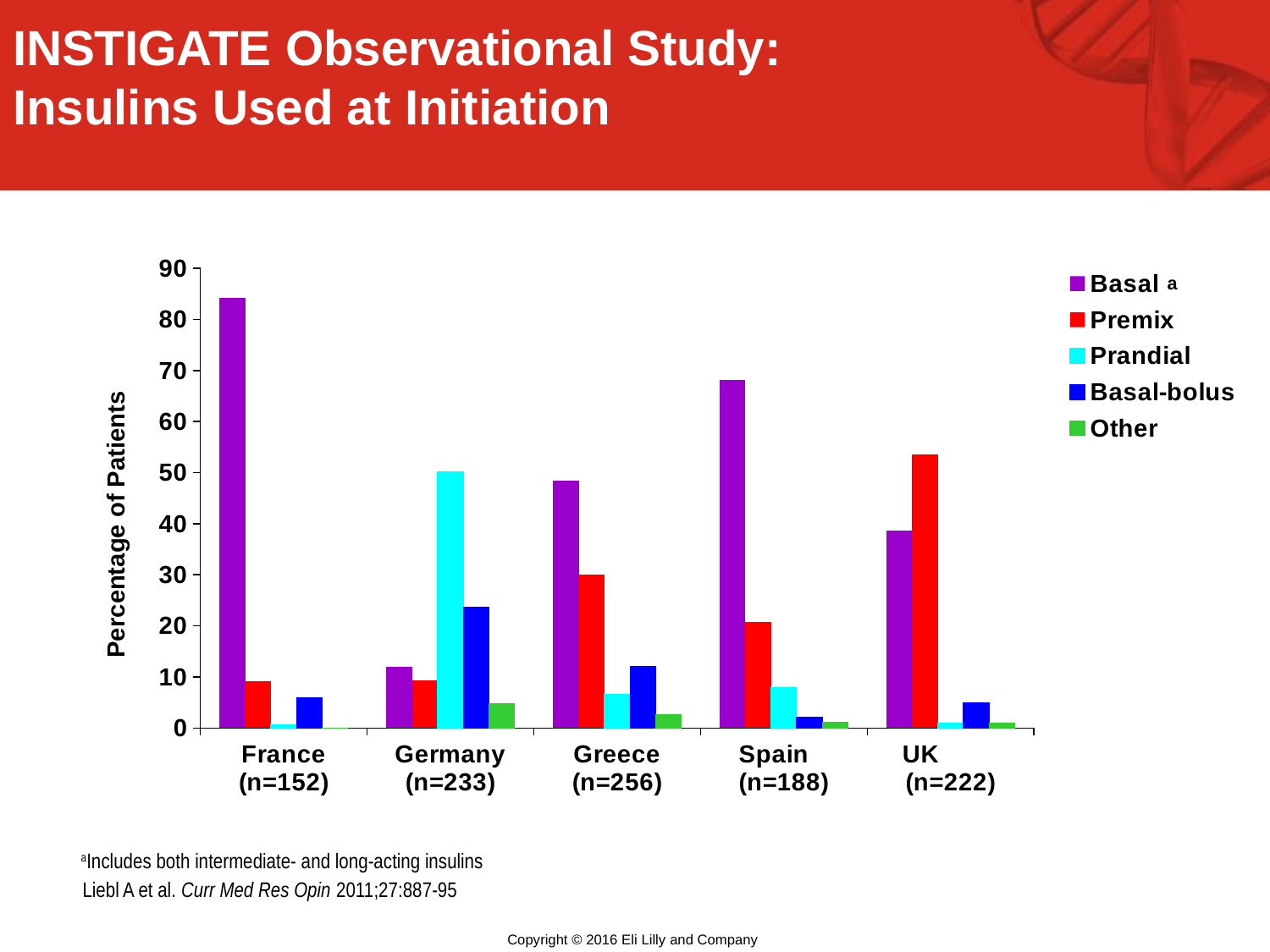

INSTIGATE Observational Study:
Insulins Used at Initiation

### Chart

| Category | Basal | Premix | Prandial | Basal-bolus | Other |
|---|---|---|---|---|---|
| France (n=152) | 84.2 | 9.200000000000001 | 0.7 | 5.9 | 0.0 |
| Germany (n=233) | 12.0 | 9.4 | 50.2 | 23.6 | 4.7 |
| Greece (n=256) | 48.4 | 30.1 | 6.6 | 12.1 | 2.7 |
| Spain    (n=188) | 68.1 | 20.7 | 8.0 | 2.1 | 1.1 |
| UK          (n=222) | 38.7 | 53.6 | 0.9 | 5.0 | 0.9 |
a
Percentage of Patients
aIncludes both intermediate- and long-acting insulins
Liebl A et al. Curr Med Res Opin 2011;27:887-95
Copyright © 2016 Eli Lilly and Company